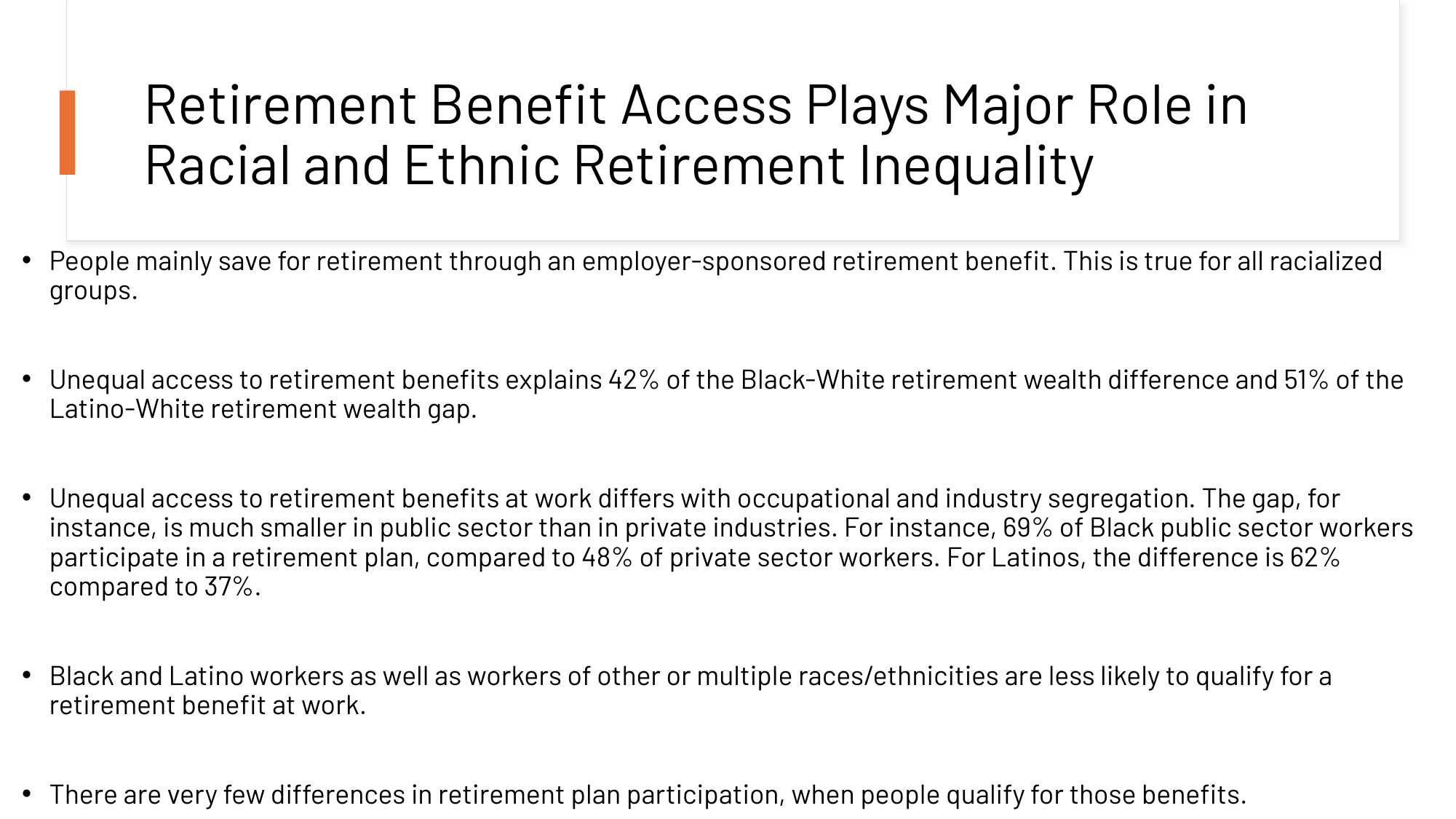

# Retirement Benefit Access Plays Major Role in Racial and Ethnic Retirement Inequality

People mainly save for retirement through an employer-sponsored retirement benefit. This is true for all racialized groups.

Unequal access to retirement benefits explains 42% of the Black-White retirement wealth difference and 51% of the Latino-White retirement wealth gap.

Unequal access to retirement benefits at work differs with occupational and industry segregation. The gap, for instance, is much smaller in public sector than in private industries. For instance, 69% of Black public sector workers participate in a retirement plan, compared to 48% of private sector workers. For Latinos, the difference is 62% compared to 37%.

Black and Latino workers as well as workers of other or multiple races/ethnicities are less likely to qualify for a retirement benefit at work.

There are very few differences in retirement plan participation, when people qualify for those benefits.